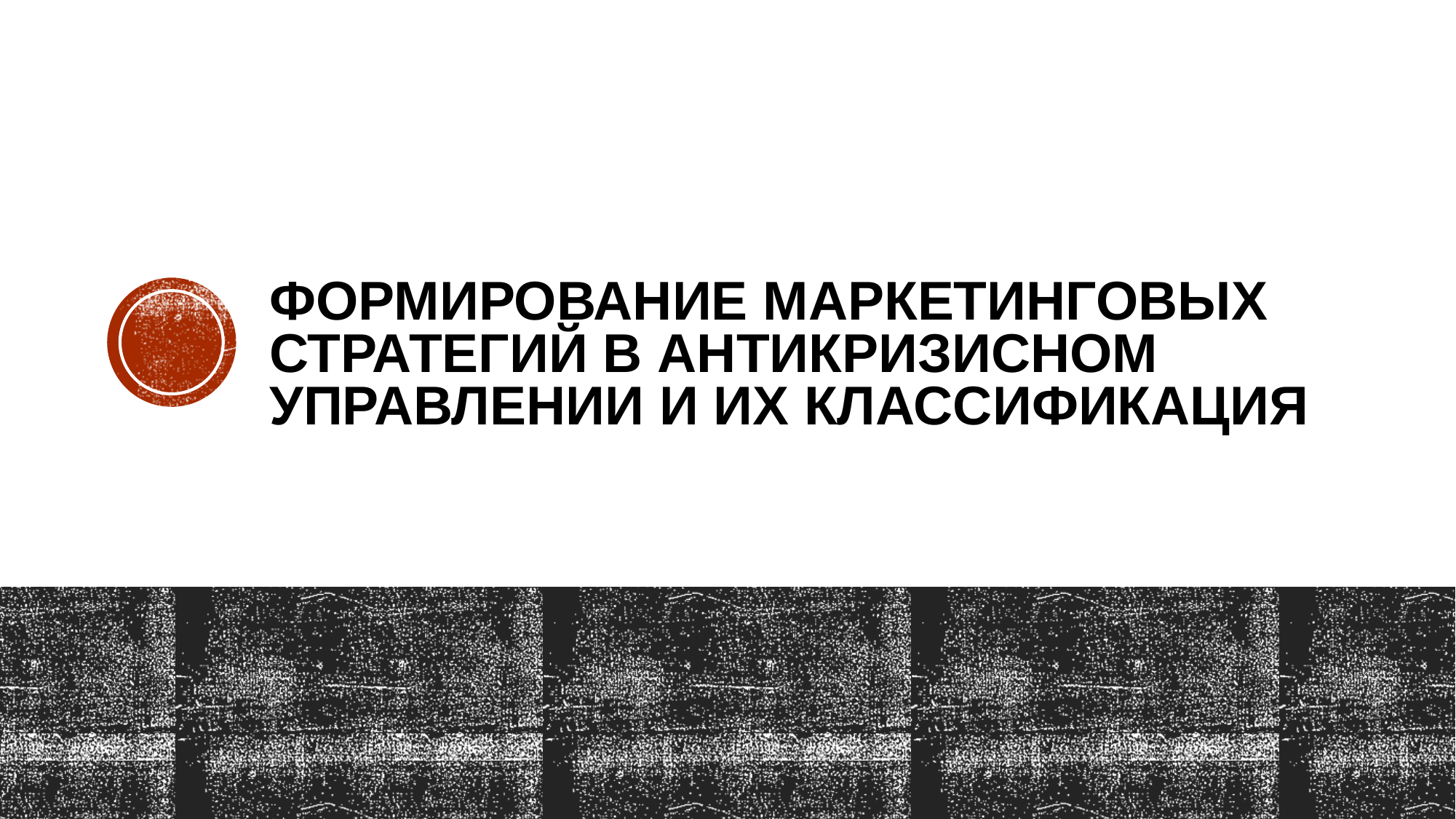

# Формирование маркетинговых стратегий в антикризисном управлении и их классификация